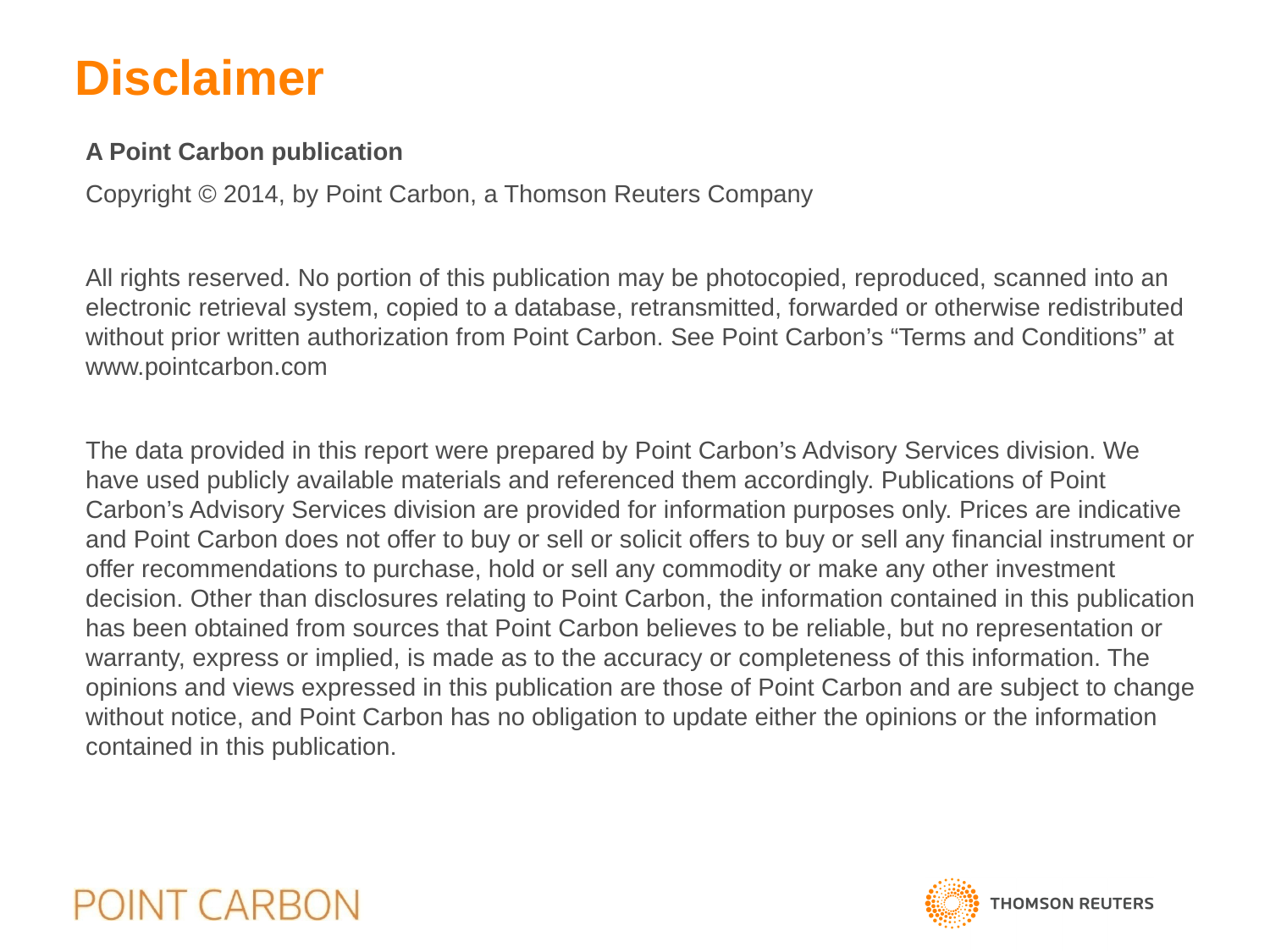

# Disclaimer
A Point Carbon publication
Copyright © 2014, by Point Carbon, a Thomson Reuters Company

All rights reserved. No portion of this publication may be photocopied, reproduced, scanned into an electronic retrieval system, copied to a database, retransmitted, forwarded or otherwise redistributed without prior written authorization from Point Carbon. See Point Carbon’s “Terms and Conditions” at www.pointcarbon.com

The data provided in this report were prepared by Point Carbon’s Advisory Services division. We have used publicly available materials and referenced them accordingly. Publications of Point Carbon’s Advisory Services division are provided for information purposes only. Prices are indicative and Point Carbon does not offer to buy or sell or solicit offers to buy or sell any financial instrument or offer recommendations to purchase, hold or sell any commodity or make any other investment decision. Other than disclosures relating to Point Carbon, the information contained in this publication has been obtained from sources that Point Carbon believes to be reliable, but no representation or warranty, express or implied, is made as to the accuracy or completeness of this information. The opinions and views expressed in this publication are those of Point Carbon and are subject to change without notice, and Point Carbon has no obligation to update either the opinions or the information contained in this publication.